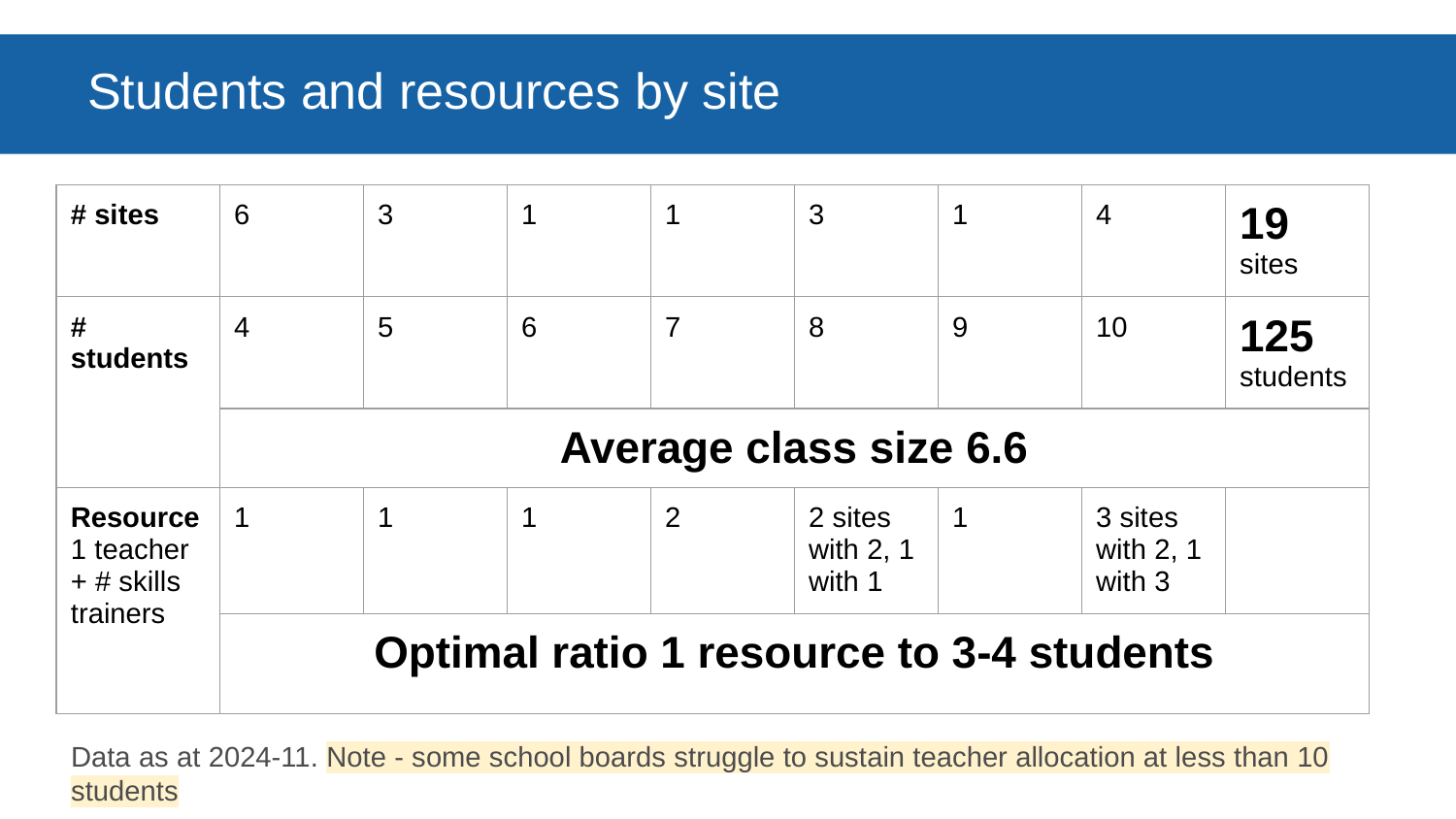

Students and resources by site
| # sites | 6 | 3 | 1 | 1 | 3 | 1 | 4 | 19 sites |
| --- | --- | --- | --- | --- | --- | --- | --- | --- |
| # students | 4 | 5 | 6 | 7 | 8 | 9 | 10 | 125 students |
|  | Average class size 6.6 |  |  |  |  |  |  |  |
| Resource 1 teacher + # skills trainers | 1 | 1 | 1 | 2 | 2 sites with 2, 1 with 1 | 1 | 3 sites with 2, 1 with 3 |  |
|  | Optimal ratio 1 resource to 3-4 students |  |  |  |  |  |  |  |
Data as at 2024-11. Note - some school boards struggle to sustain teacher allocation at less than 10 students